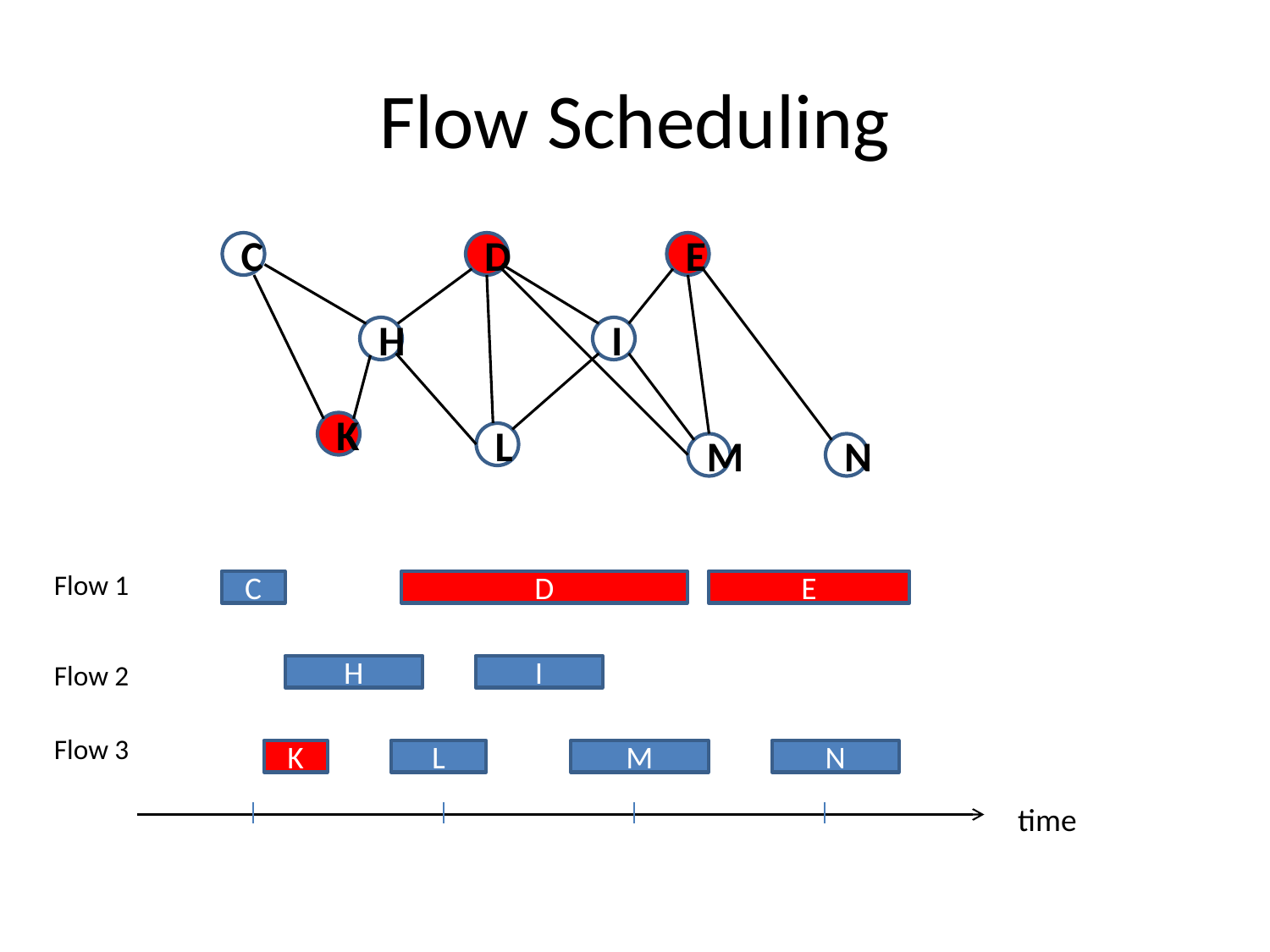

# Flow Scheduling

C
D
E
H
I
K
L
M
N
Flow 1
C
D
E
Flow 2
H
I
Flow 3
K
L
M
L
N
time